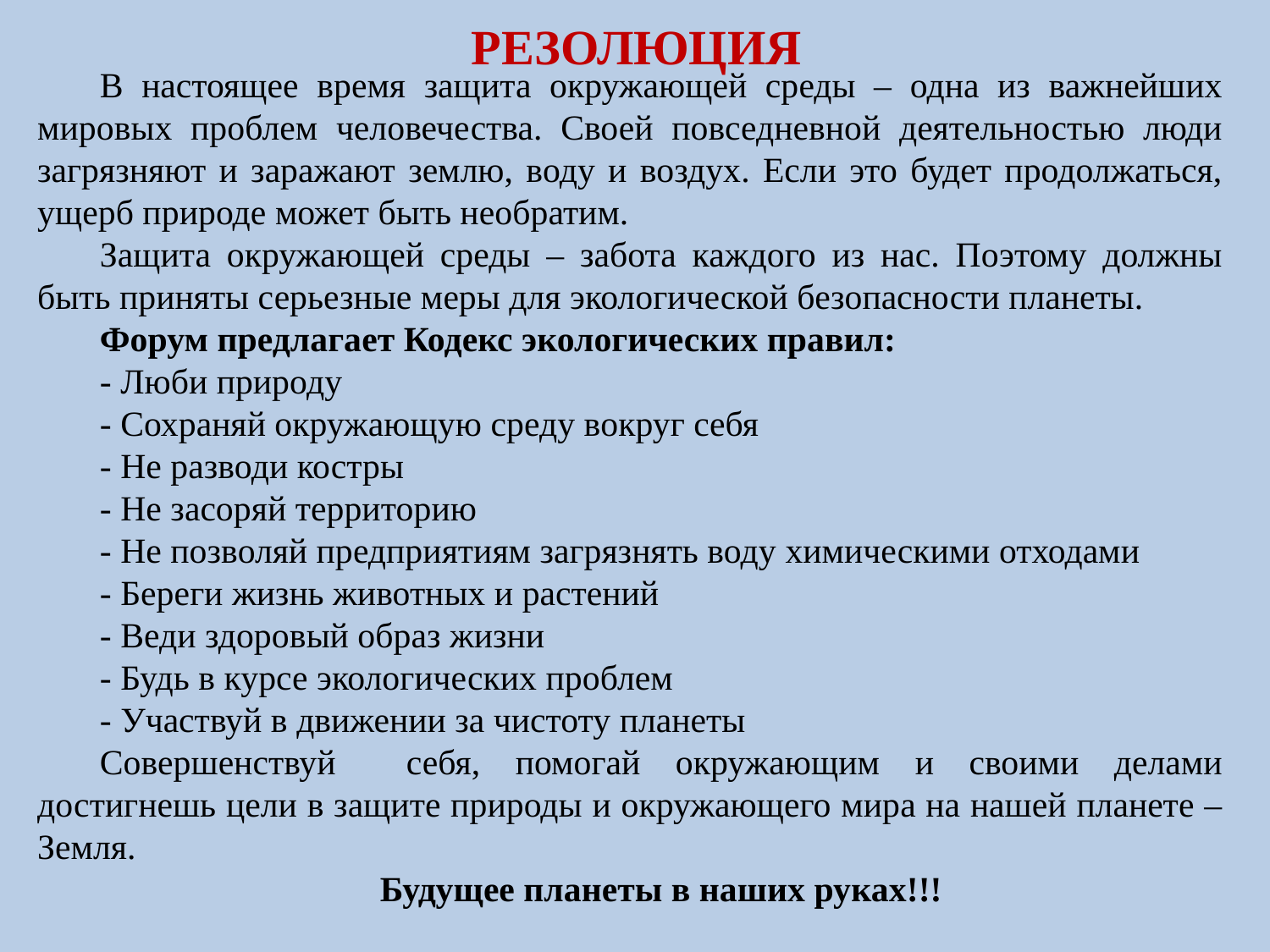

# РЕЗОЛЮЦИЯ
В настоящее время защита окружающей среды – одна из важнейших мировых проблем человечества. Своей повседневной деятельностью люди загрязняют и заражают землю, воду и воздух. Если это будет продолжаться, ущерб природе может быть необратим.
Защита окружающей среды – забота каждого из нас. Поэтому должны быть приняты серьезные меры для экологической безопасности планеты.
Форум предлагает Кодекс экологических правил:
- Люби природу
- Сохраняй окружающую среду вокруг себя
- Не разводи костры
- Не засоряй территорию
- Не позволяй предприятиям загрязнять воду химическими отходами
- Береги жизнь животных и растений
- Веди здоровый образ жизни
- Будь в курсе экологических проблем
- Участвуй в движении за чистоту планеты
Совершенствуй  себя, помогай окружающим и своими делами достигнешь цели в защите природы и окружающего мира на нашей планете – Земля.
Будущее планеты в наших руках!!!